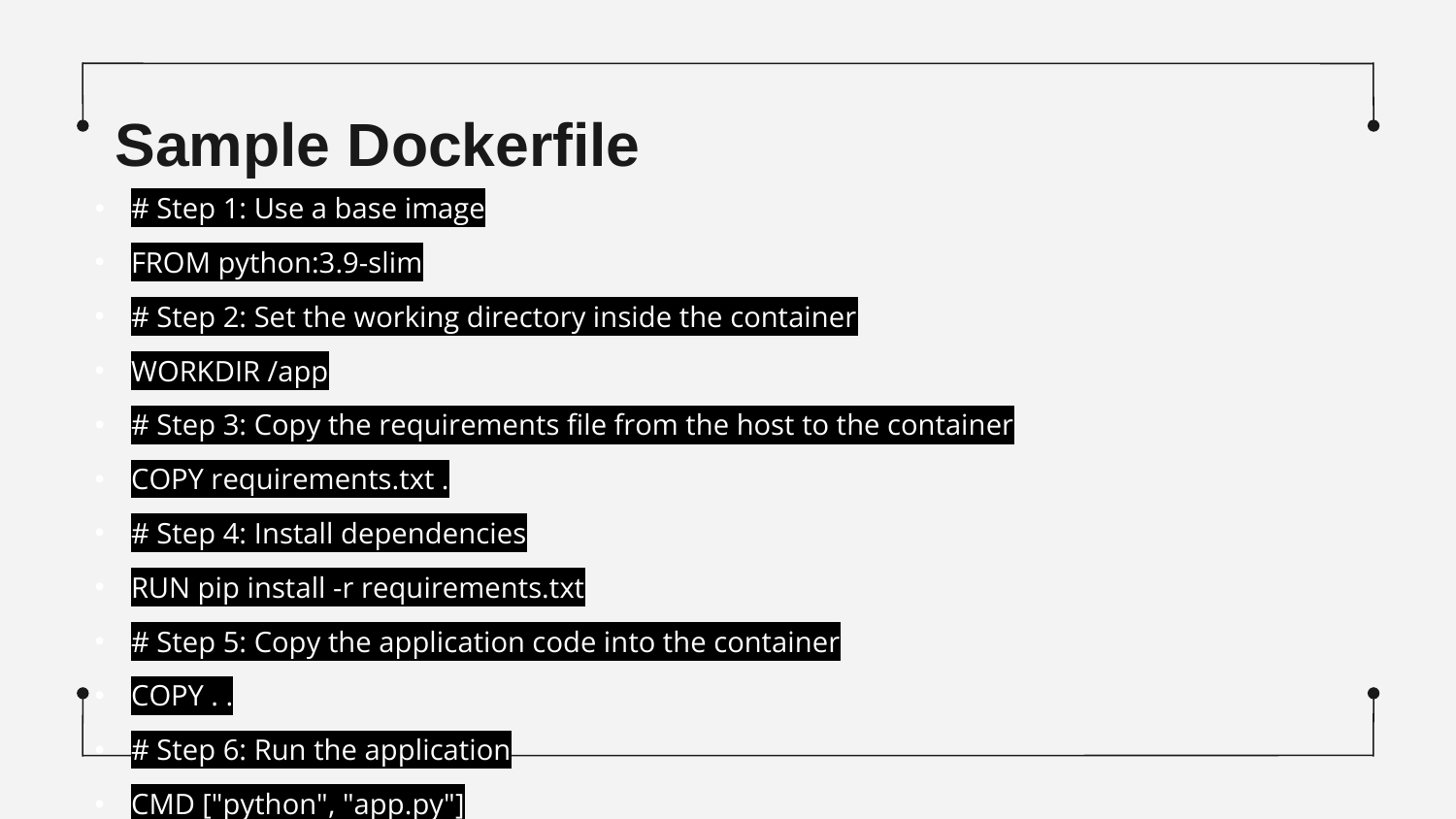

Sample Dockerfile
# # Step 1: Use a base image
FROM python:3.9-slim
# Step 2: Set the working directory inside the container
WORKDIR /app
# Step 3: Copy the requirements file from the host to the container
COPY requirements.txt .
# Step 4: Install dependencies
RUN pip install -r requirements.txt
# Step 5: Copy the application code into the container
COPY . .
# Step 6: Run the application
CMD ["python", "app.py"]